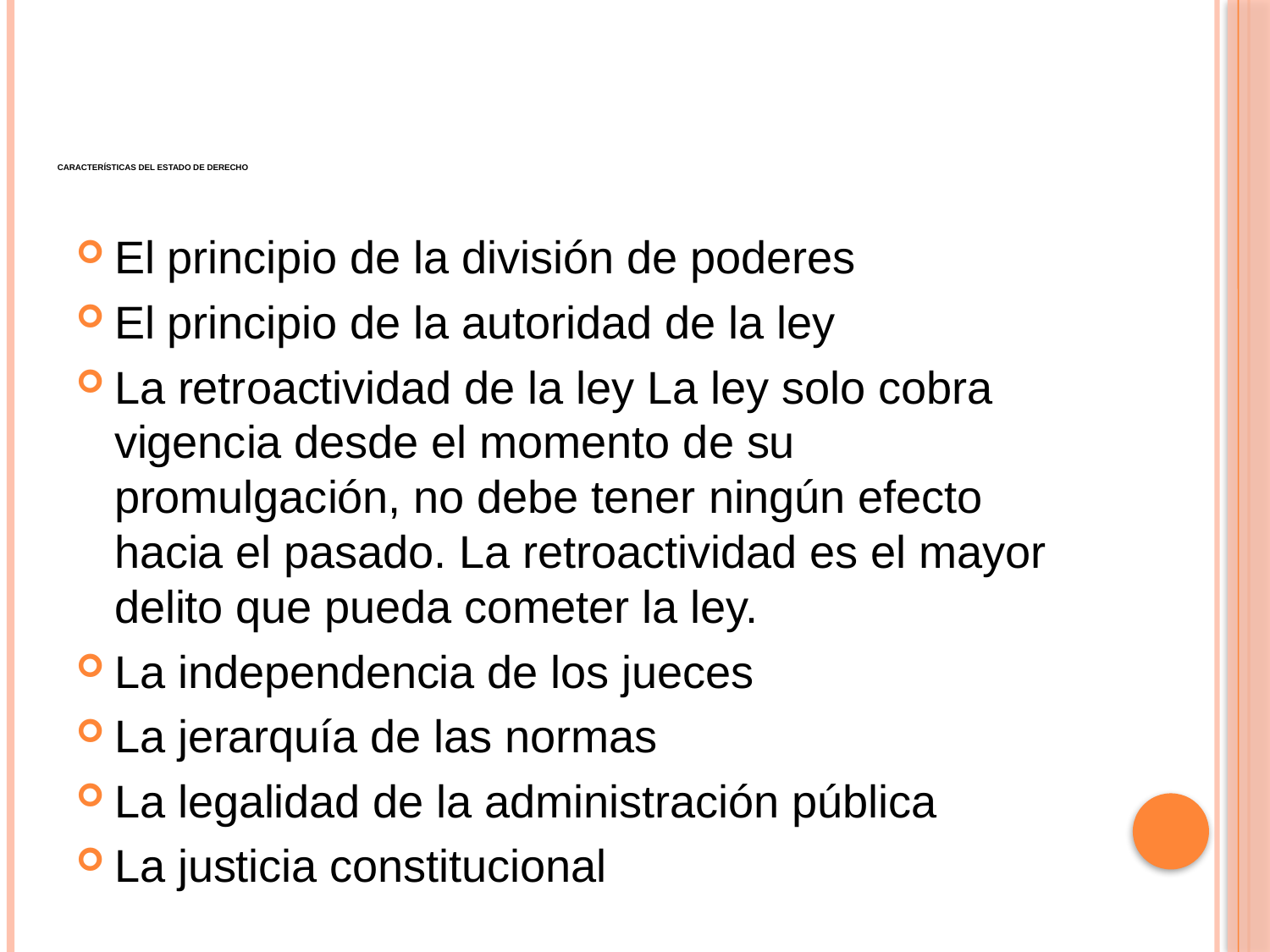

# Características del Estado de Derecho
El principio de la división de poderes
El principio de la autoridad de la ley
La retroactividad de la ley La ley solo cobra vigencia desde el momento de su promulgación, no debe tener ningún efecto hacia el pasado. La retroactividad es el mayor delito que pueda cometer la ley.
La independencia de los jueces
La jerarquía de las normas
La legalidad de la administración pública
La justicia constitucional